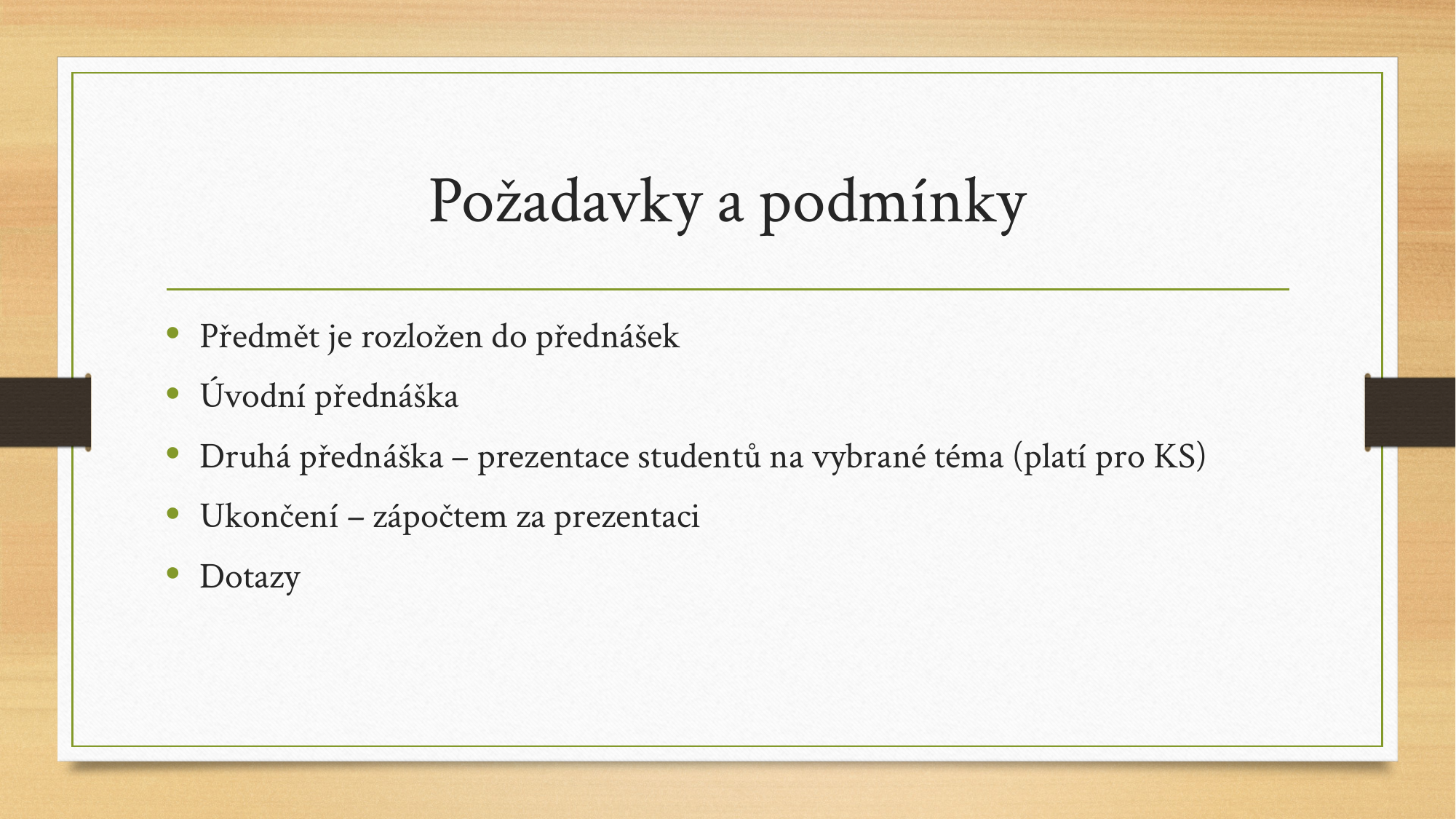

# Požadavky a podmínky
Předmět je rozložen do přednášek
Úvodní přednáška
Druhá přednáška – prezentace studentů na vybrané téma (platí pro KS)
Ukončení – zápočtem za prezentaci
Dotazy